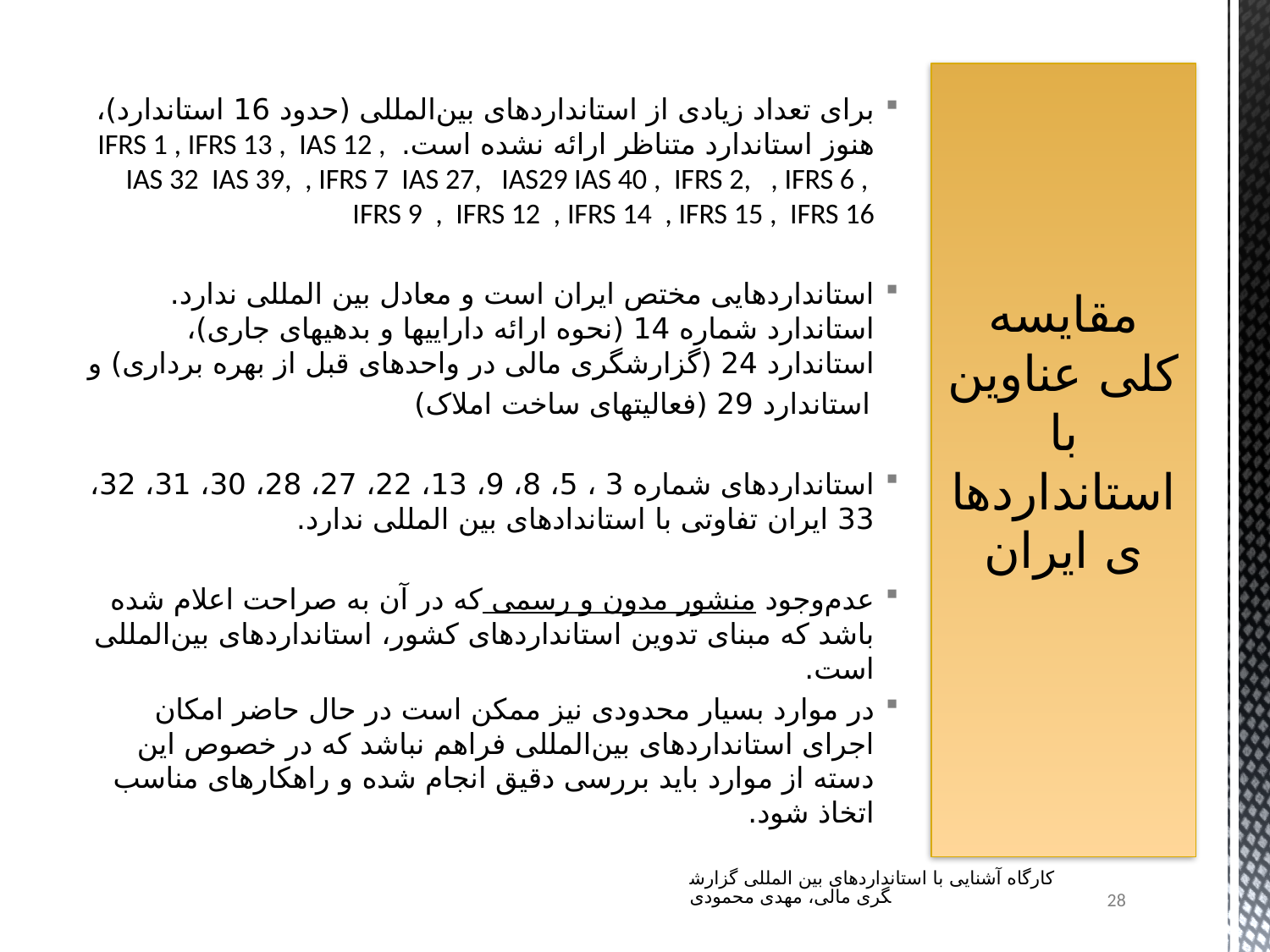

برای تعداد زیادی از استانداردهای بین‌المللی (حدود 16 استاندارد)، هنوز استاندارد متناظر ارائه نشده است. IFRS 1 , IFRS 13 ,  IAS 12 ,  IAS 32  IAS 39,  , IFRS 7  IAS 27,   IAS29 IAS 40 ,  IFRS 2,   , IFRS 6 ,  IFRS 9  ,  IFRS 12  , IFRS 14  , IFRS 15 ,  IFRS 16

استانداردهایی مختص ایران است و معادل بین المللی ندارد. استاندارد شماره 14 (نحوه ارائه داراییها و بدهیهای جاری)، استاندارد 24 (گزارشگری مالی در واحدهای قبل از بهره برداری) و
   استاندارد 29 (فعالیتهای ساخت املاک)

استانداردهای شماره 3 ، 5، 8، 9، 13، 22، 27، 28، 30، 31، 32، 33 ایران تفاوتی با استاندادهای بین المللی ندارد.

عدم‌وجود منشور مدون و رسمی که در آن به صراحت اعلام شده باشد که مبنای تدوین استانداردهای کشور، استانداردهای بین‌المللی است.
در موارد بسیار محدودی نیز ممکن است در حال حاضر امکان اجرای استانداردهای بین‌المللی فراهم نباشد که در خصوص این دسته از موارد باید بررسی دقیق انجام شده و راهکارهای مناسب اتخاذ شود.
مقایسه کلی عناوین با استانداردهای ایران
کارگاه آشنایی با استانداردهای بین المللی گزارشگری مالی، مهدی محمودی
28